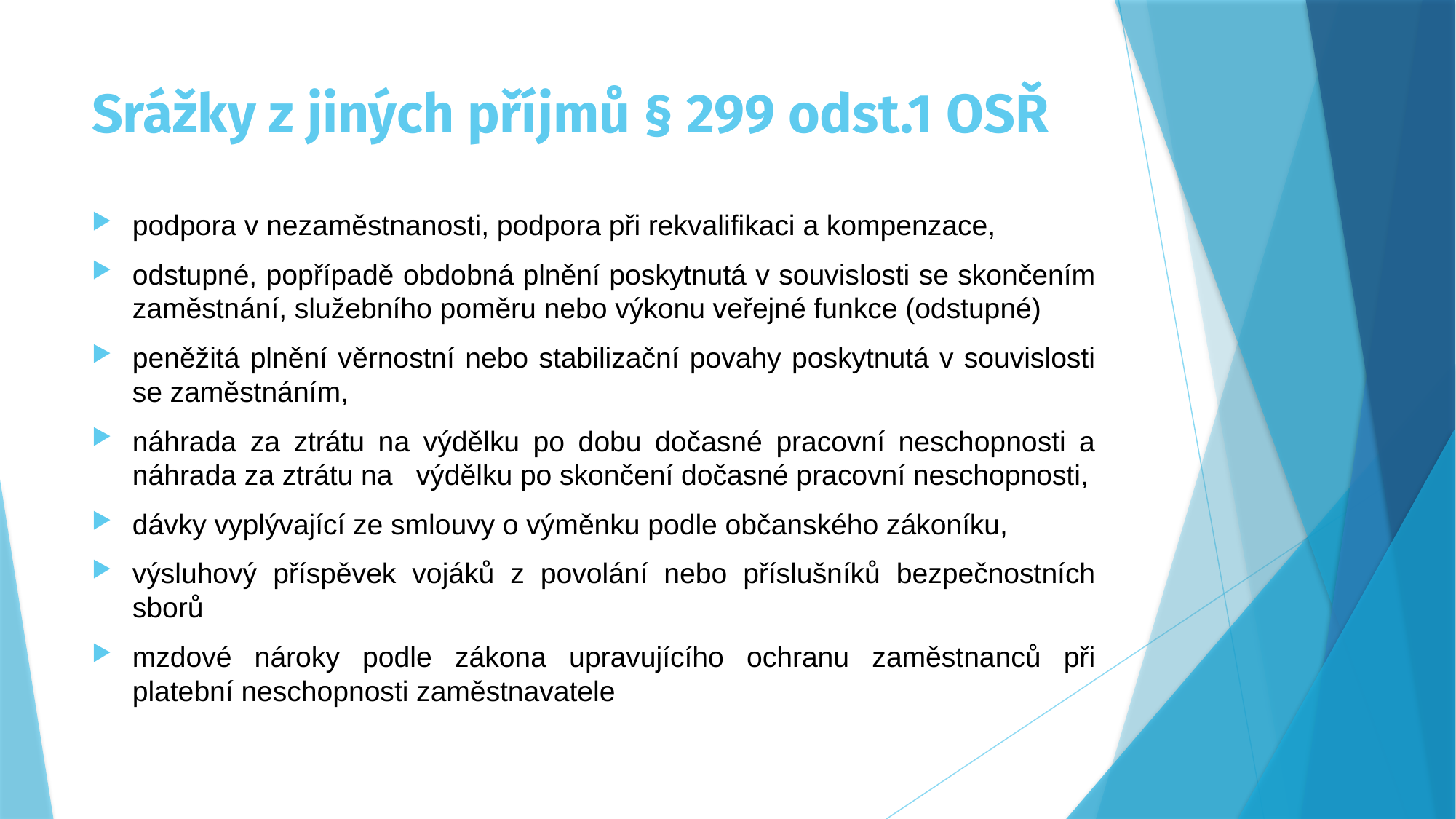

# Srážky z jiných příjmů § 299 odst.1 OSŘ
podpora v nezaměstnanosti, podpora při rekvalifikaci a kompenzace,
odstupné, popřípadě obdobná plnění poskytnutá v souvislosti se skončením zaměstnání, služebního poměru nebo výkonu veřejné funkce (odstupné)
peněžitá plnění věrnostní nebo stabilizační povahy poskytnutá v souvislosti se zaměstnáním,
náhrada za ztrátu na výdělku po dobu dočasné pracovní neschopnosti a náhrada za ztrátu na   výdělku po skončení dočasné pracovní neschopnosti,
dávky vyplývající ze smlouvy o výměnku podle občanského zákoníku,
výsluhový příspěvek vojáků z povolání nebo příslušníků bezpečnostních sborů
mzdové nároky podle zákona upravujícího ochranu zaměstnanců při platební neschopnosti zaměstnavatele